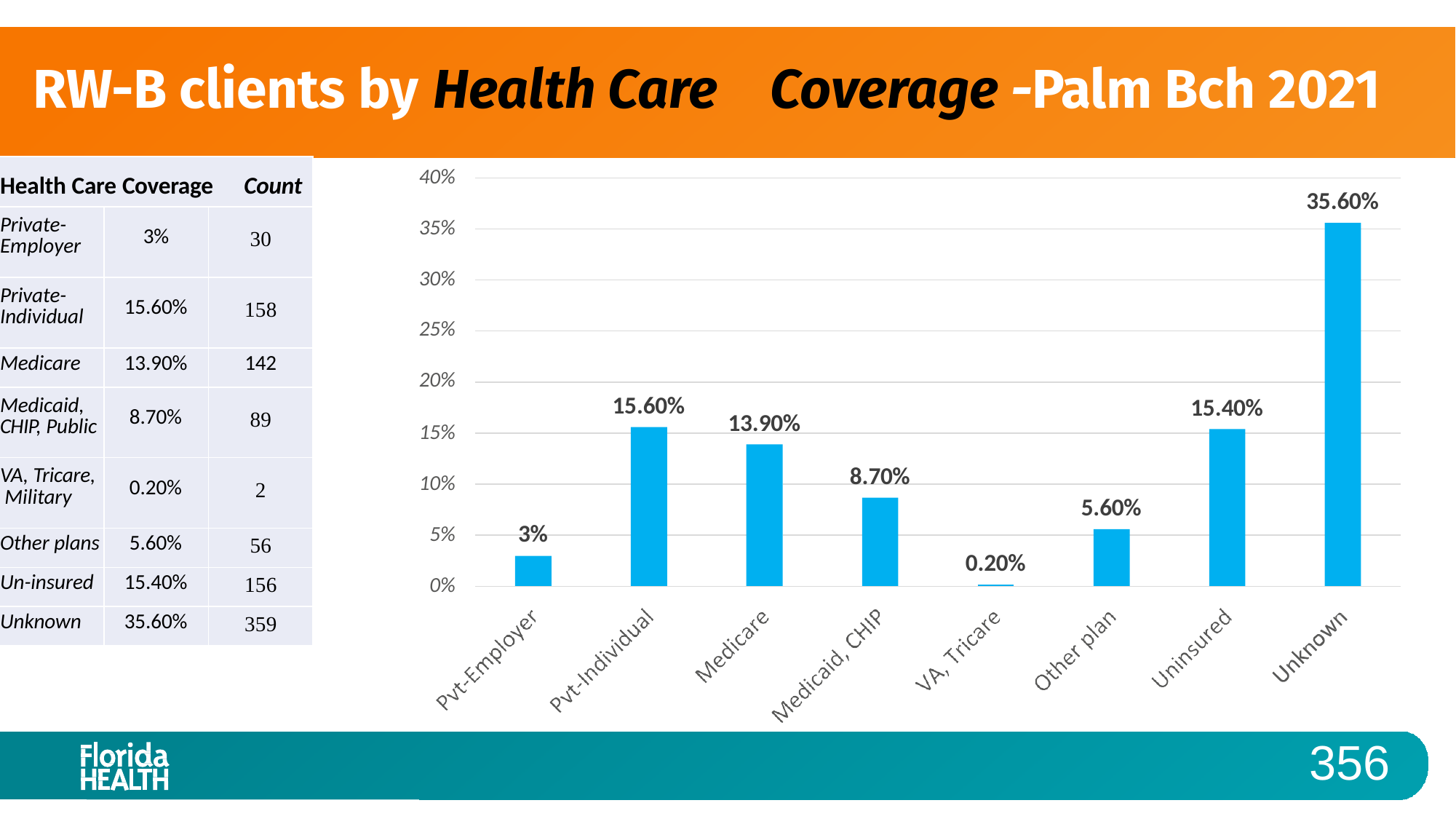

# RW-B clients by Health Care	Coverage -Palm Bch 2021
| Health Care Coverage Count |  |  |
| --- | --- | --- |
| Private- Employer | 3% | 30 |
| Private- Individual | 15.60% | 158 |
| Medicare | 13.90% | 142 |
| Medicaid, CHIP, Public | 8.70% | 89 |
| VA, Tricare, Military | 0.20% | 2 |
| Other plans | 5.60% | 56 |
| Un-insured | 15.40% | 156 |
| Unknown | 35.60% | 359 |
40%

35.60%
35%

30%

25%

20%

15.60%
15.40%
13.90%
15%

8.70%
10%

5.60%

3%
5%

0.20%

0%

356